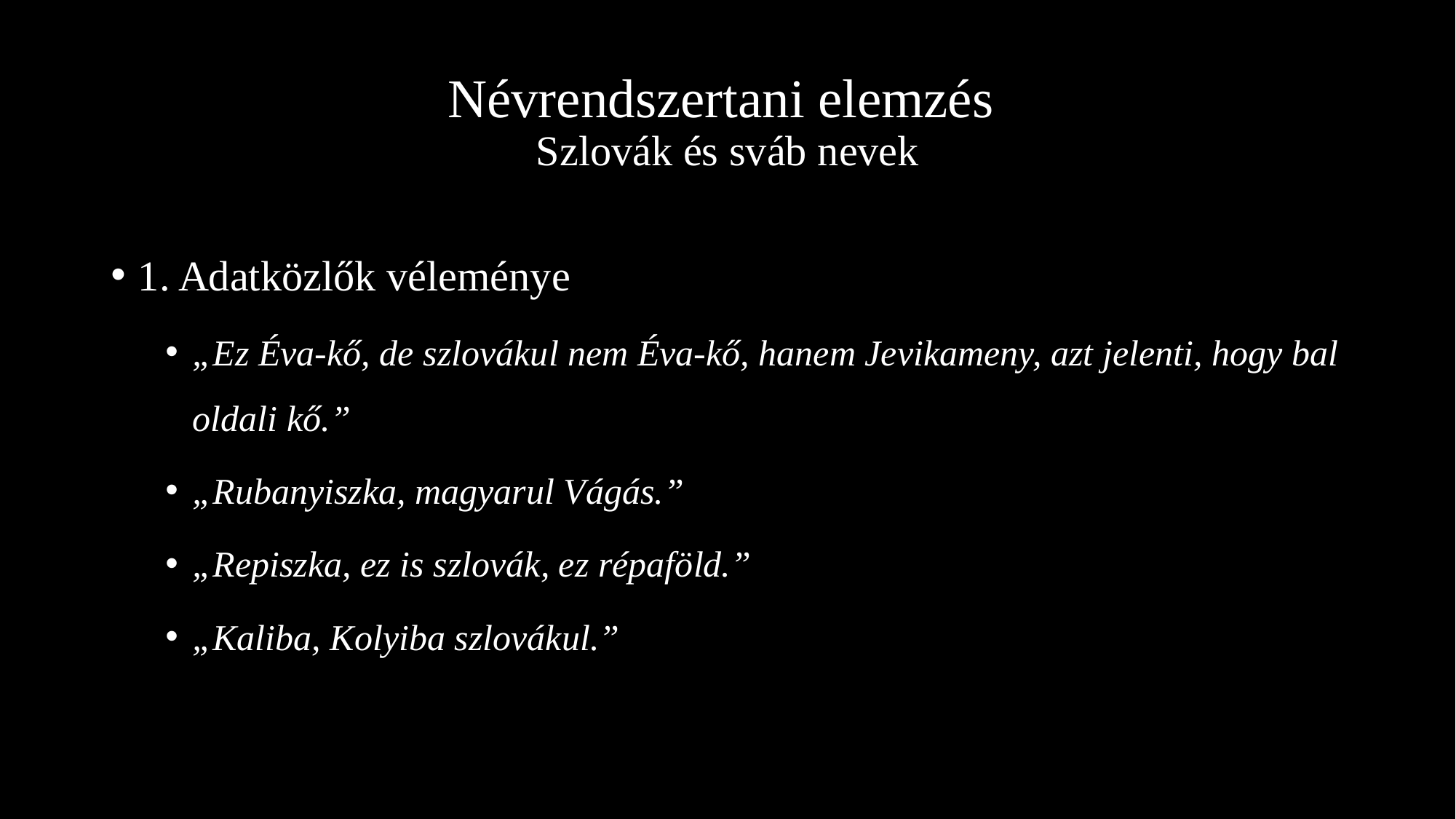

# Névrendszertani elemzés Szlovák és sváb nevek
1. Adatközlők véleménye
„Ez Éva-kő, de szlovákul nem Éva-kő, hanem Jevikameny, azt jelenti, hogy bal oldali kő.”
„Rubanyiszka, magyarul Vágás.”
„Repiszka, ez is szlovák, ez répaföld.”
„Kaliba, Kolyiba szlovákul.”